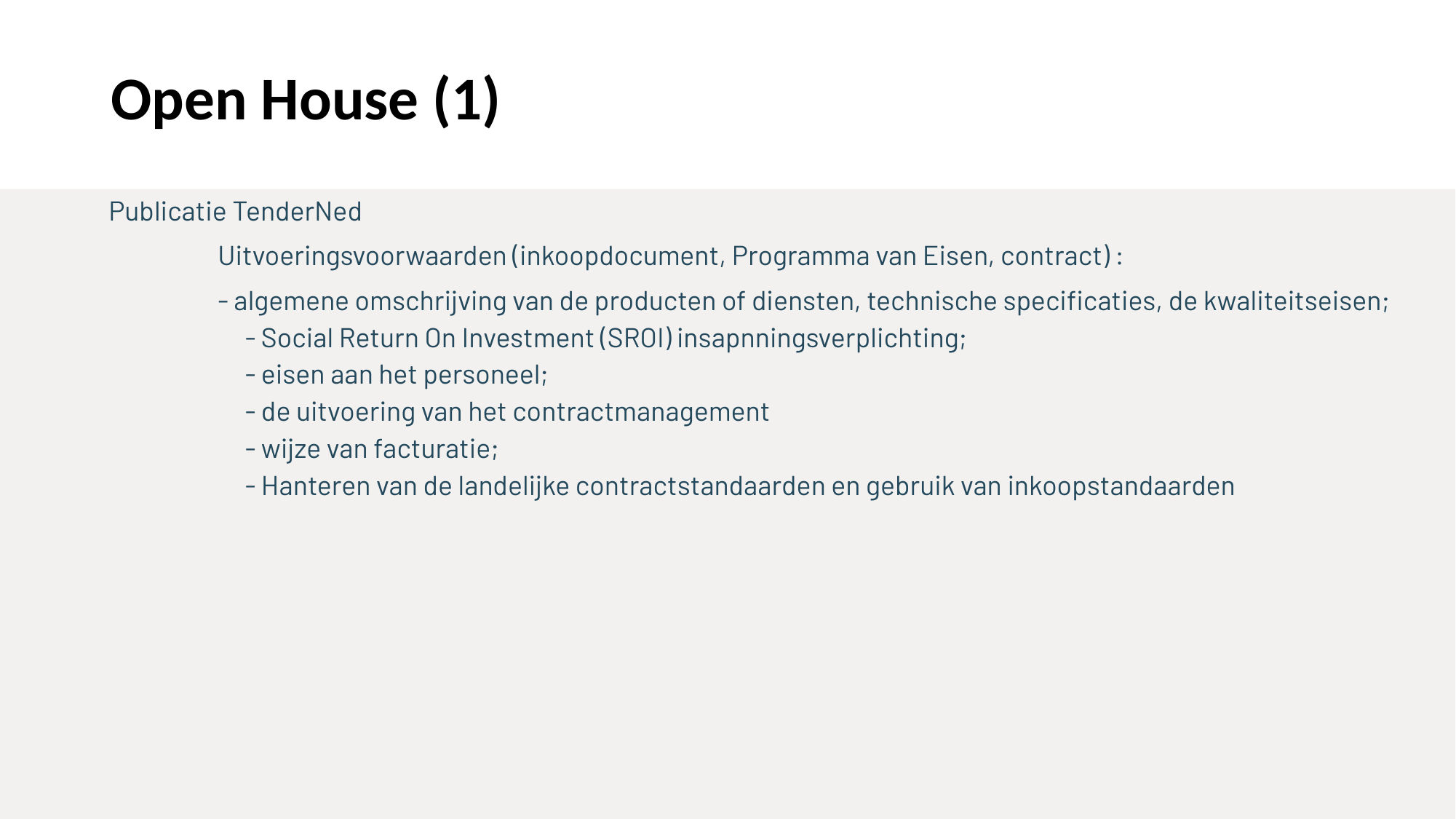

# Open House (1)
Publicatie TenderNed
	Uitvoeringsvoorwaarden (inkoopdocument, Programma van Eisen, contract) :
	- algemene omschrijving van de producten of diensten, technische specificaties, de kwaliteitseisen;
 - Social Return On Investment (SROI) insapnningsverplichting;
 - eisen aan het personeel;
 - de uitvoering van het contractmanagement
 - wijze van facturatie;
 - Hanteren van de landelijke contractstandaarden en gebruik van inkoopstandaarden